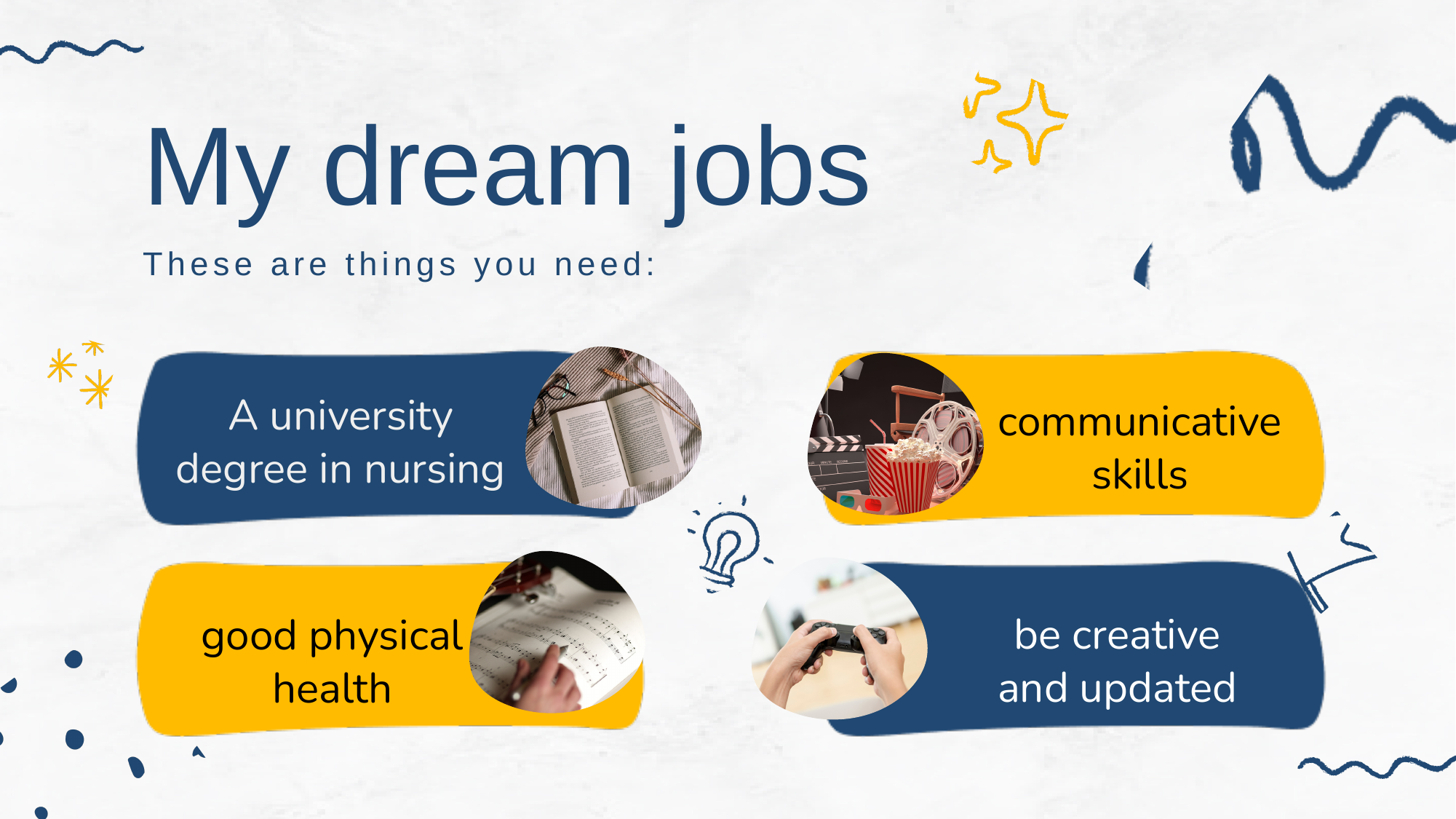

My dream jobs

These are things you need:

A university degree in nursing
communicative skills

be creative and updated
good physical health